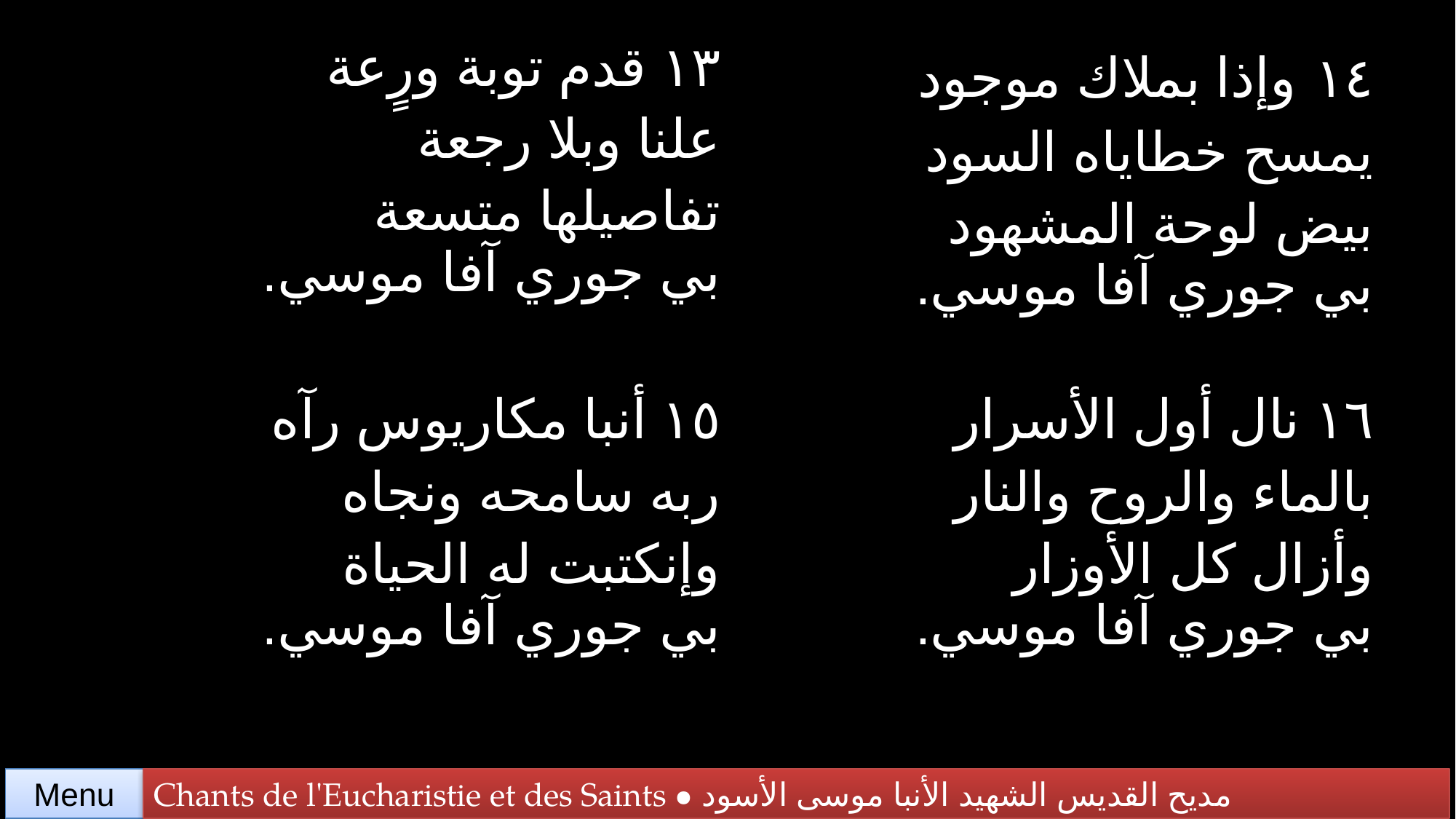

| ١٣ قدم توبة ورٍعة علنا وبلا رجعة تفاصيلها متسعة بي جوري آفا موسي. | ١٤ وإذا بملاك موجود يمسح خطاياه السود بيض لوحة المشهود بي جوري آفا موسي. |
| --- | --- |
| ١٥ أنبا مكاريوس رآه ربه سامحه ونجاه وإنكتبت له الحياة بي جوري آفا موسي. | ١٦ نال أول الأسرار بالماء والروح والنار وأزال كل الأوزار بي جوري آفا موسي. |

Chants de l'Eucharistie et des Saints • مديح القديس الشهيد الأنبا موسى الأسود
Menu